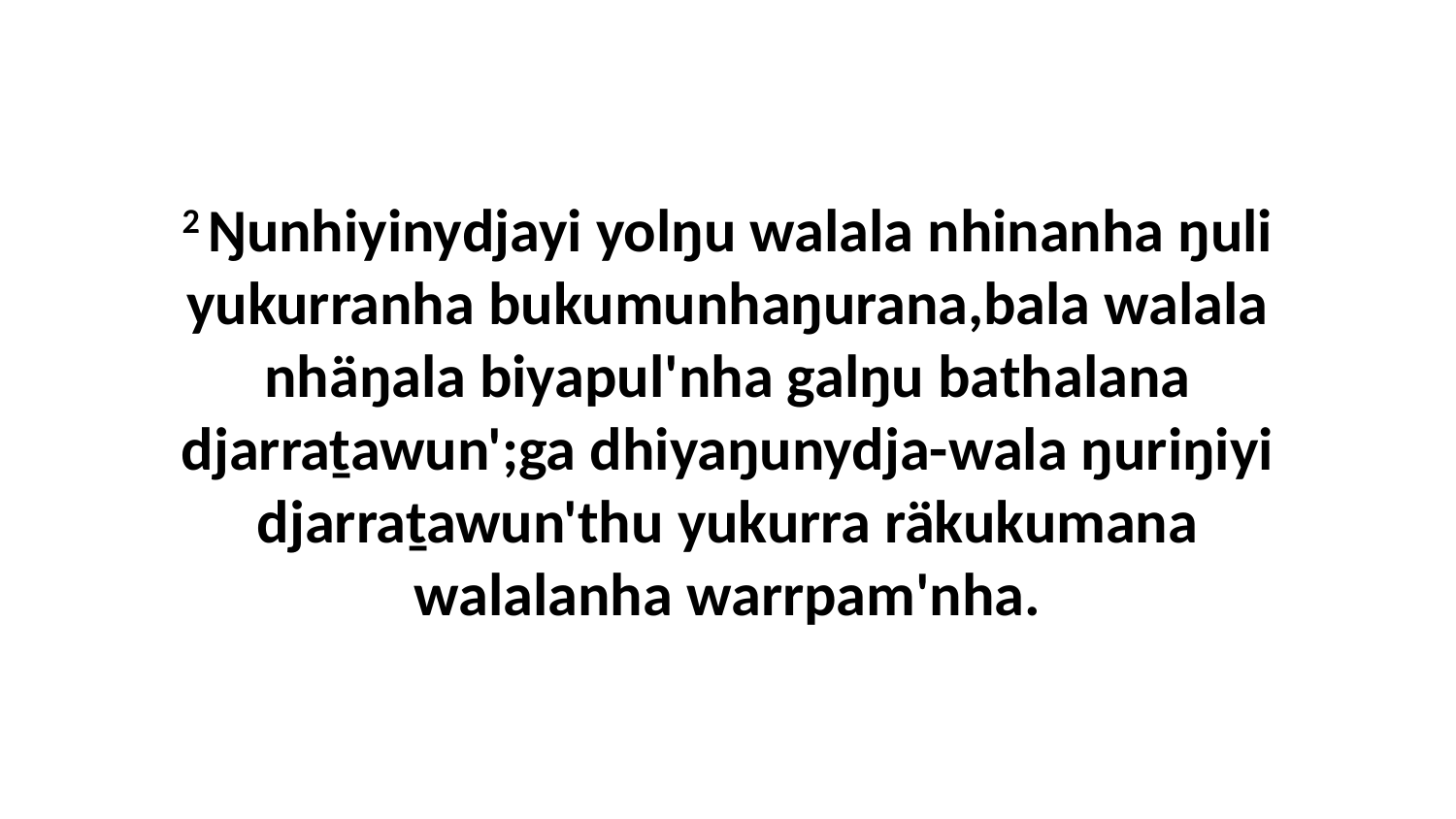

2 Ŋunhiyinydjayi yolŋu walala nhinanha ŋuli yukurranha bukumunhaŋurana,bala walala nhäŋala biyapul'nha galŋu bathalana djarraṯawun';ga dhiyaŋunydja-wala ŋuriŋiyi djarraṯawun'thu yukurra räkukumana walalanha warrpam'nha.